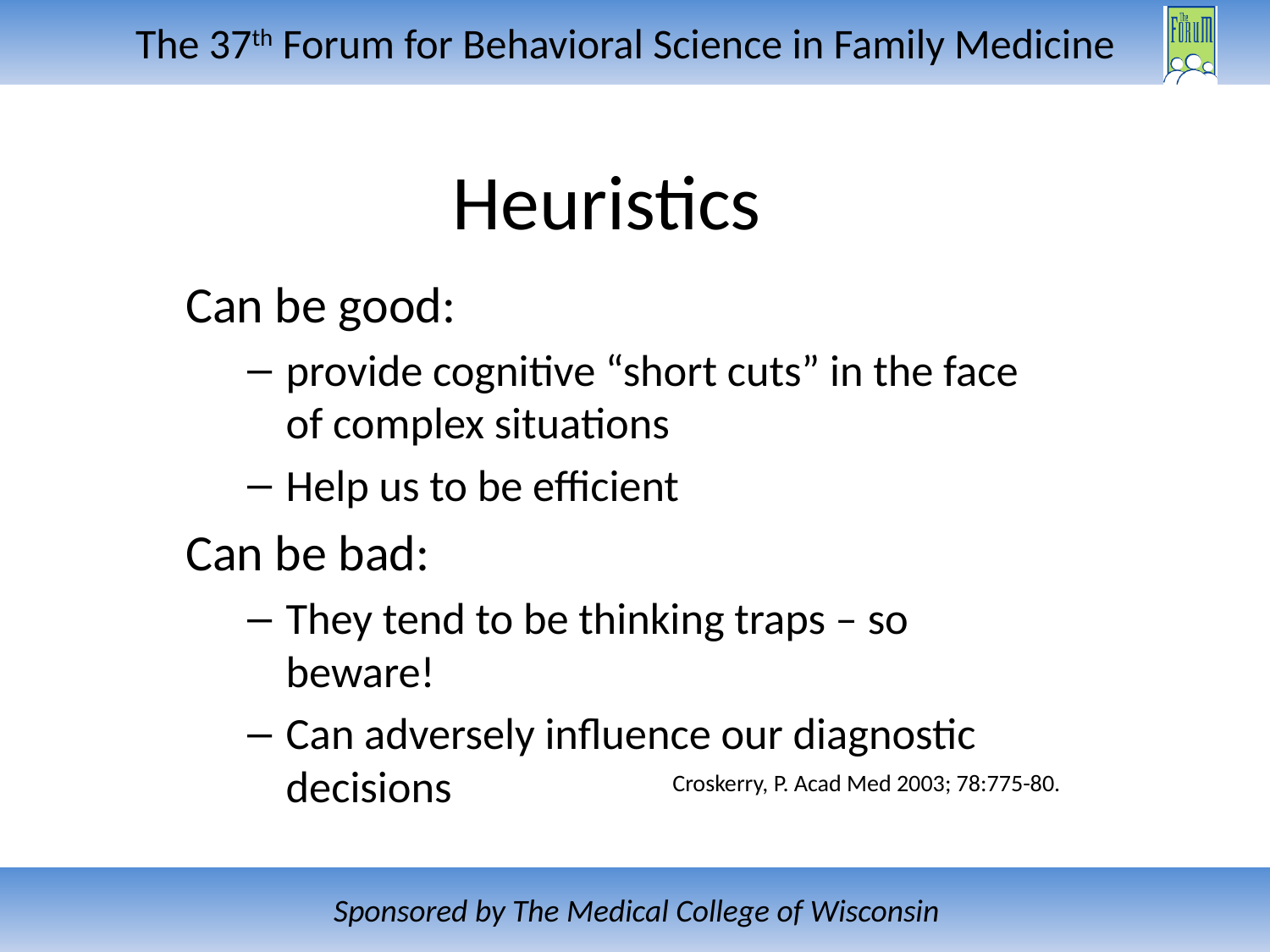

# Heuristics
Can be good:
provide cognitive “short cuts” in the face of complex situations
Help us to be efficient
Can be bad:
They tend to be thinking traps – so beware!
Can adversely influence our diagnostic decisions
Croskerry, P. Acad Med 2003; 78:775-80.